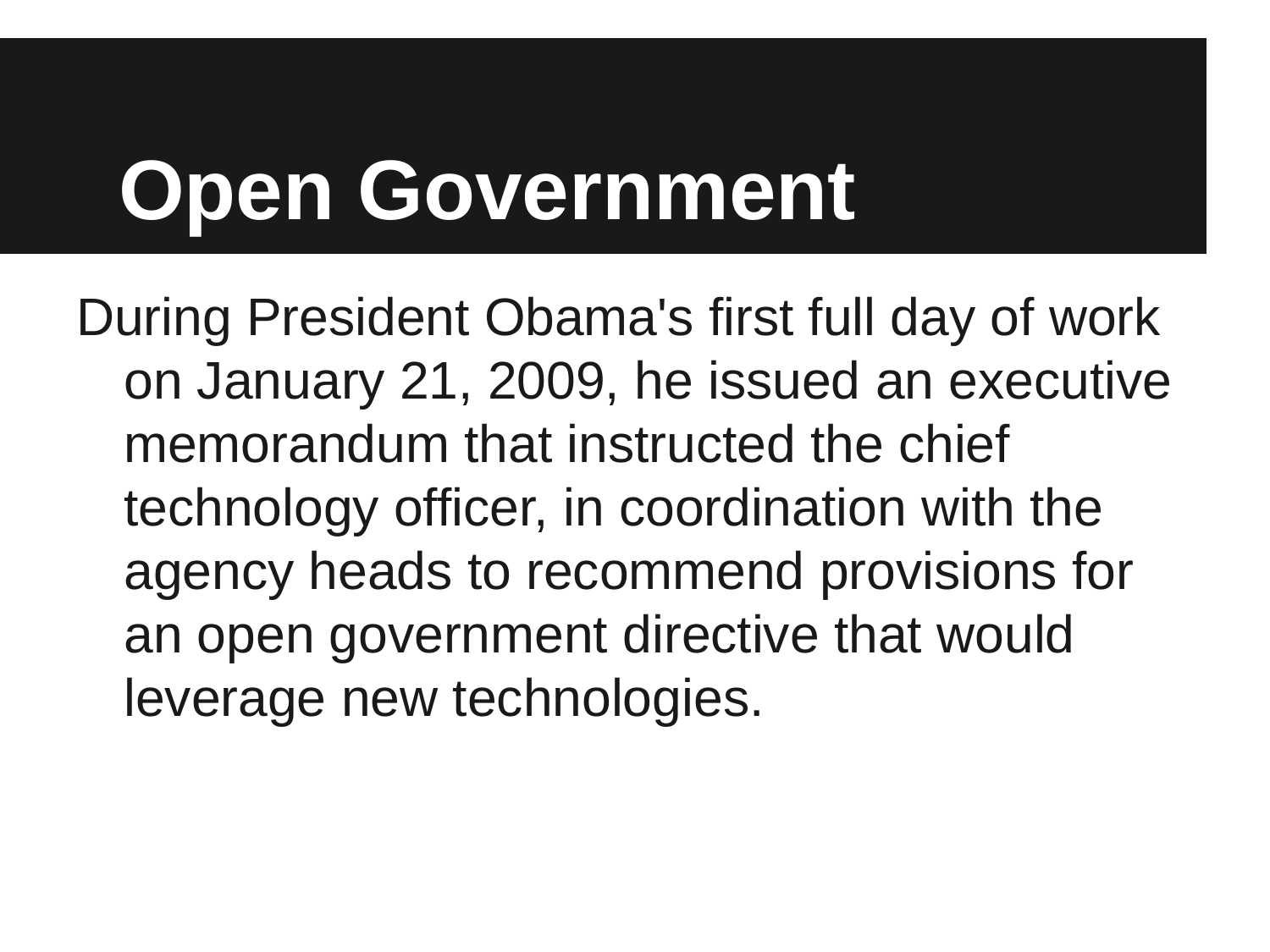

# Open Government
During President Obama's first full day of work on January 21, 2009, he issued an executive memorandum that instructed the chief technology officer, in coordination with the agency heads to recommend provisions for an open government directive that would leverage new technologies.